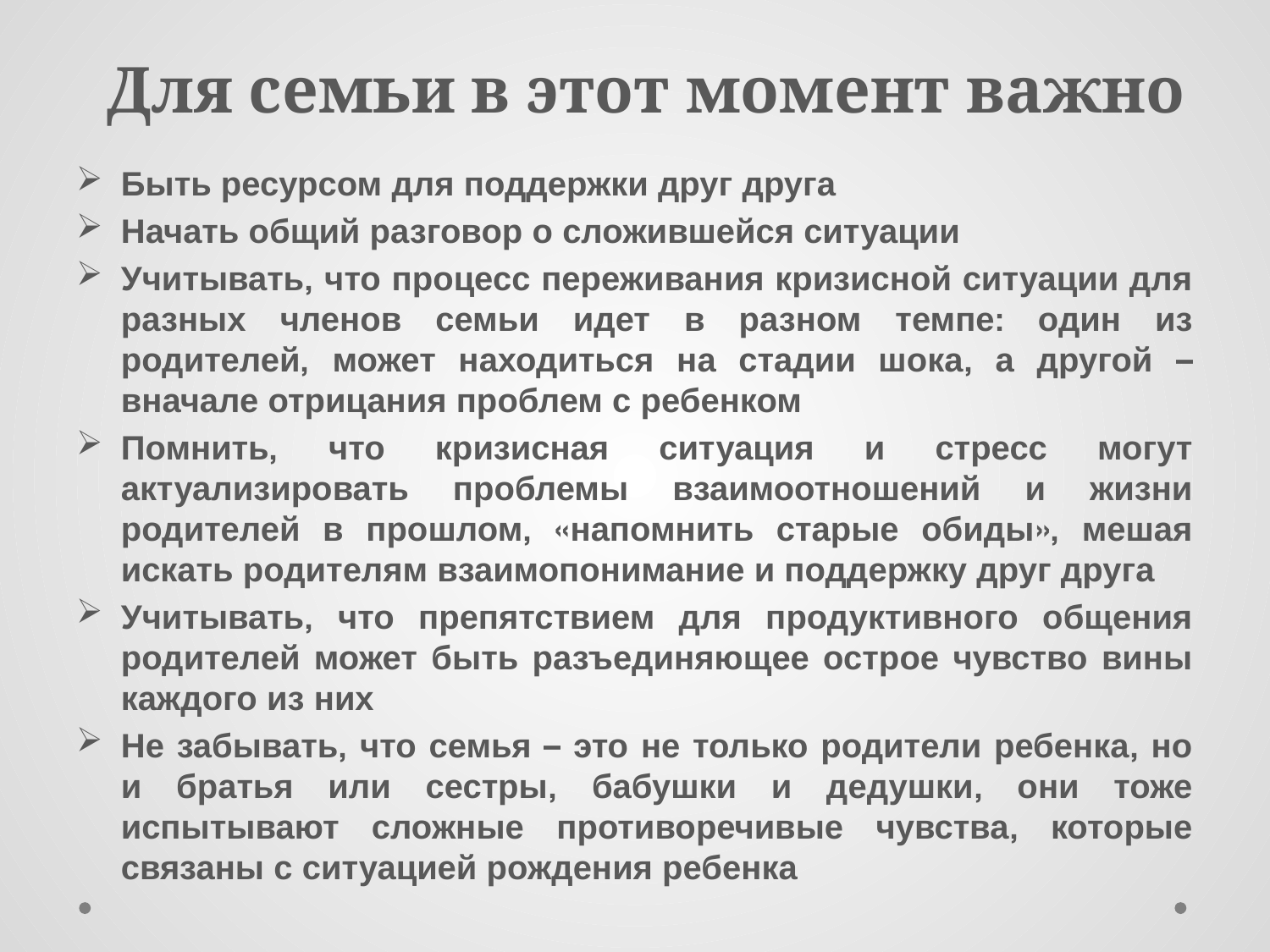

# Для семьи в этот момент важно
Быть ресурсом для поддержки друг друга
Начать общий разговор о сложившейся ситуации
Учитывать, что процесс переживания кризисной ситуации для разных членов семьи идет в разном темпе: один из родителей, может находиться на стадии шока, а другой – вначале отрицания проблем с ребенком
Помнить, что кризисная ситуация и стресс могут актуализировать проблемы взаимоотношений и жизни родителей в прошлом, «напомнить старые обиды», мешая искать родителям взаимопонимание и поддержку друг друга
Учитывать, что препятствием для продуктивного общения родителей может быть разъединяющее острое чувство вины каждого из них
Не забывать, что семья – это не только родители ребенка, но и братья или сестры, бабушки и дедушки, они тоже испытывают сложные противоречивые чувства, которые связаны с ситуацией рождения ребенка